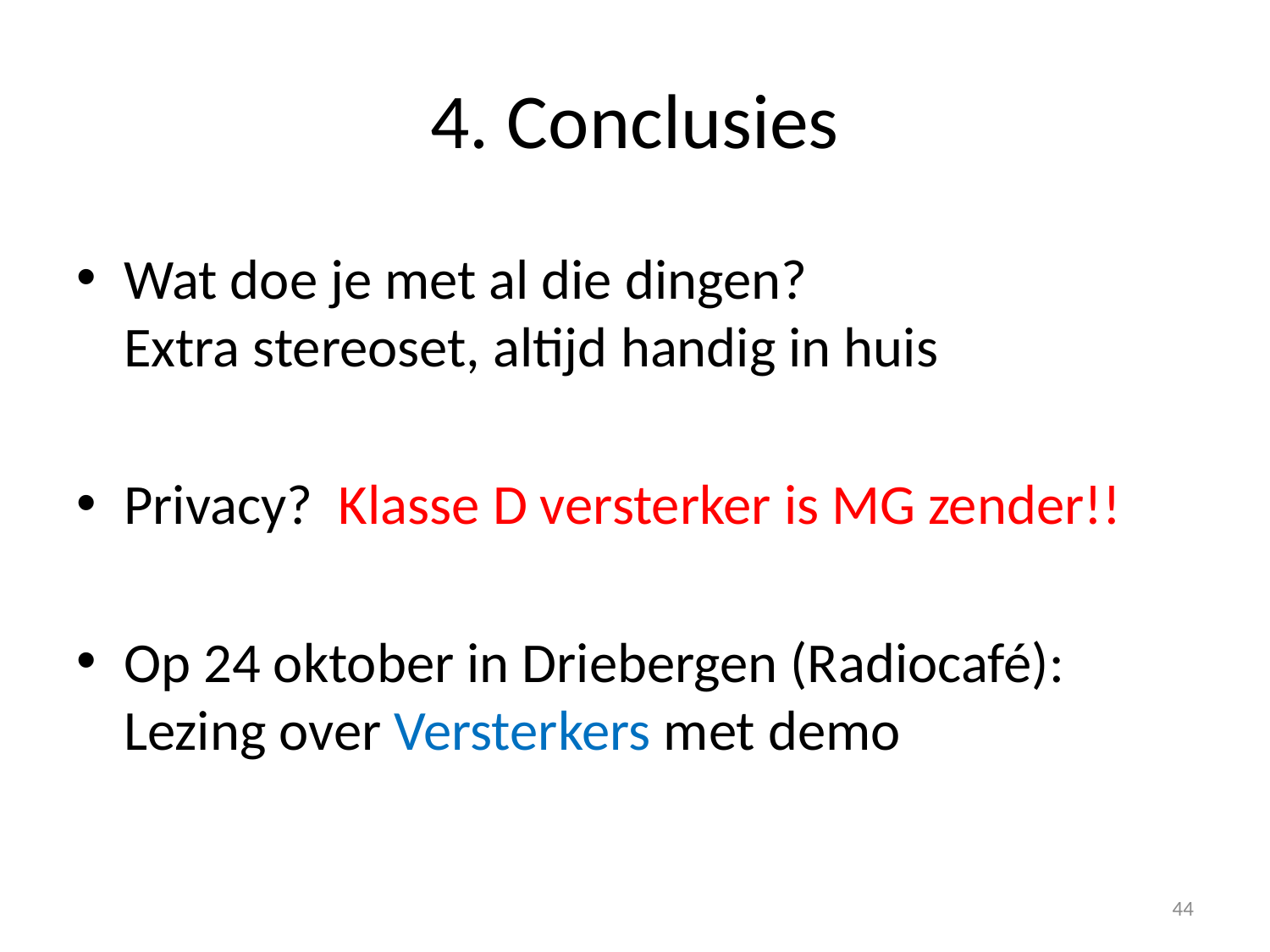

# 4. Conclusies
Wat doe je met al die dingen?
Extra stereoset, altijd handig in huis

Privacy?  Klasse D versterker is MG zender!!

Op 24 oktober in Driebergen (Radiocafé):
Lezing over Versterkers met demo
44